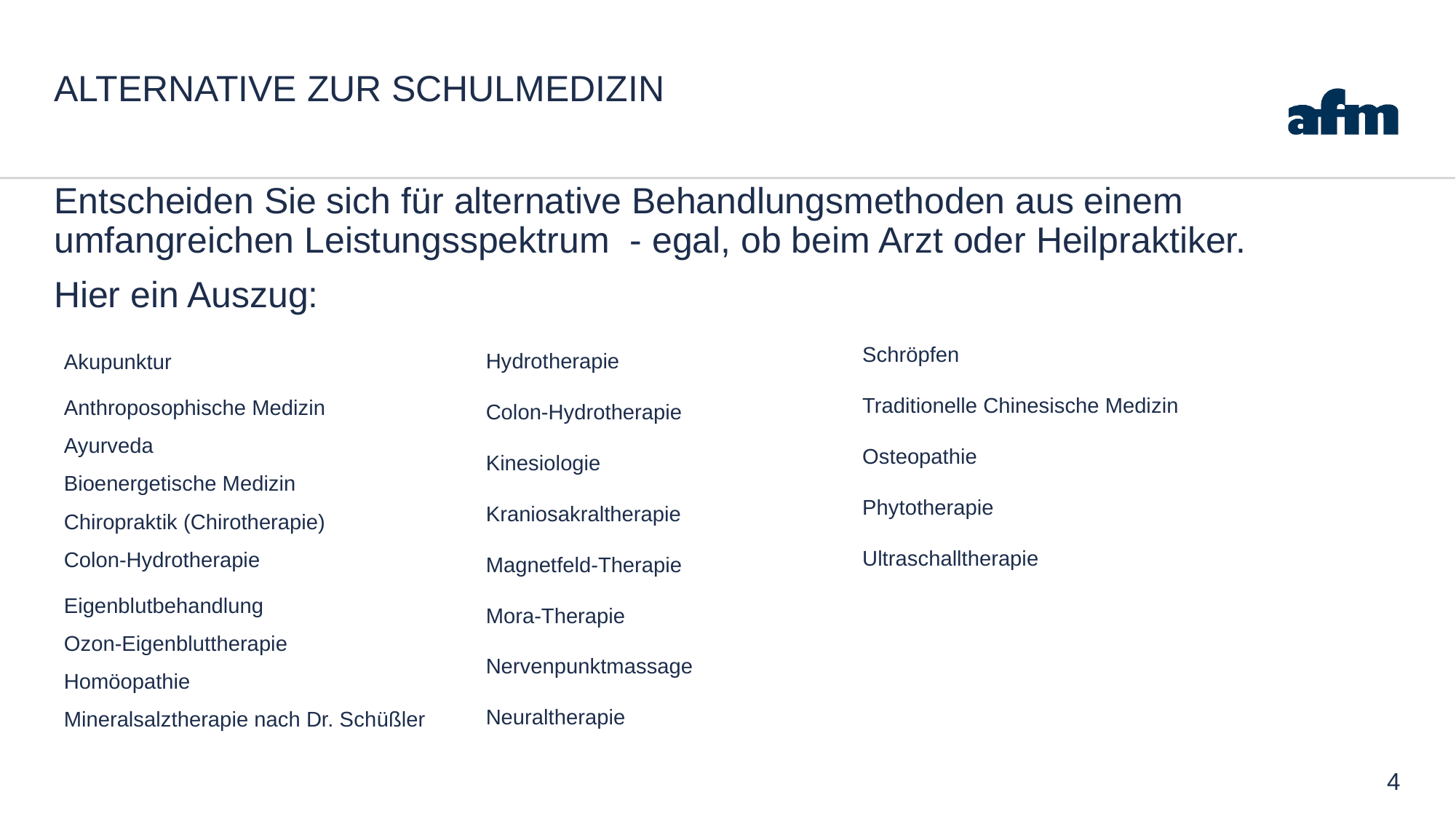

# Alternative zur Schulmedizin
Entscheiden Sie sich für alternative Behandlungsmethoden aus einem umfangreichen Leistungsspektrum  - egal, ob beim Arzt oder Heilpraktiker.
Hier ein Auszug:
Schröpfen

Traditionelle Chinesische Medizin

Osteopathie

Phytotherapie

Ultraschalltherapie

Hydrotherapie

Colon-Hydrotherapie

Kinesiologie

Kraniosakraltherapie

Magnetfeld-Therapie

Mora-Therapie

Nervenpunktmassage

Neuraltherapie
Akupunktur
Anthroposophische Medizin
Ayurveda
Bioenergetische Medizin
Chiropraktik (Chirotherapie)
Colon-Hydrotherapie
Eigenblutbehandlung
Ozon-Eigenbluttherapie
Homöopathie
Mineralsalztherapie nach Dr. Schüßler

4